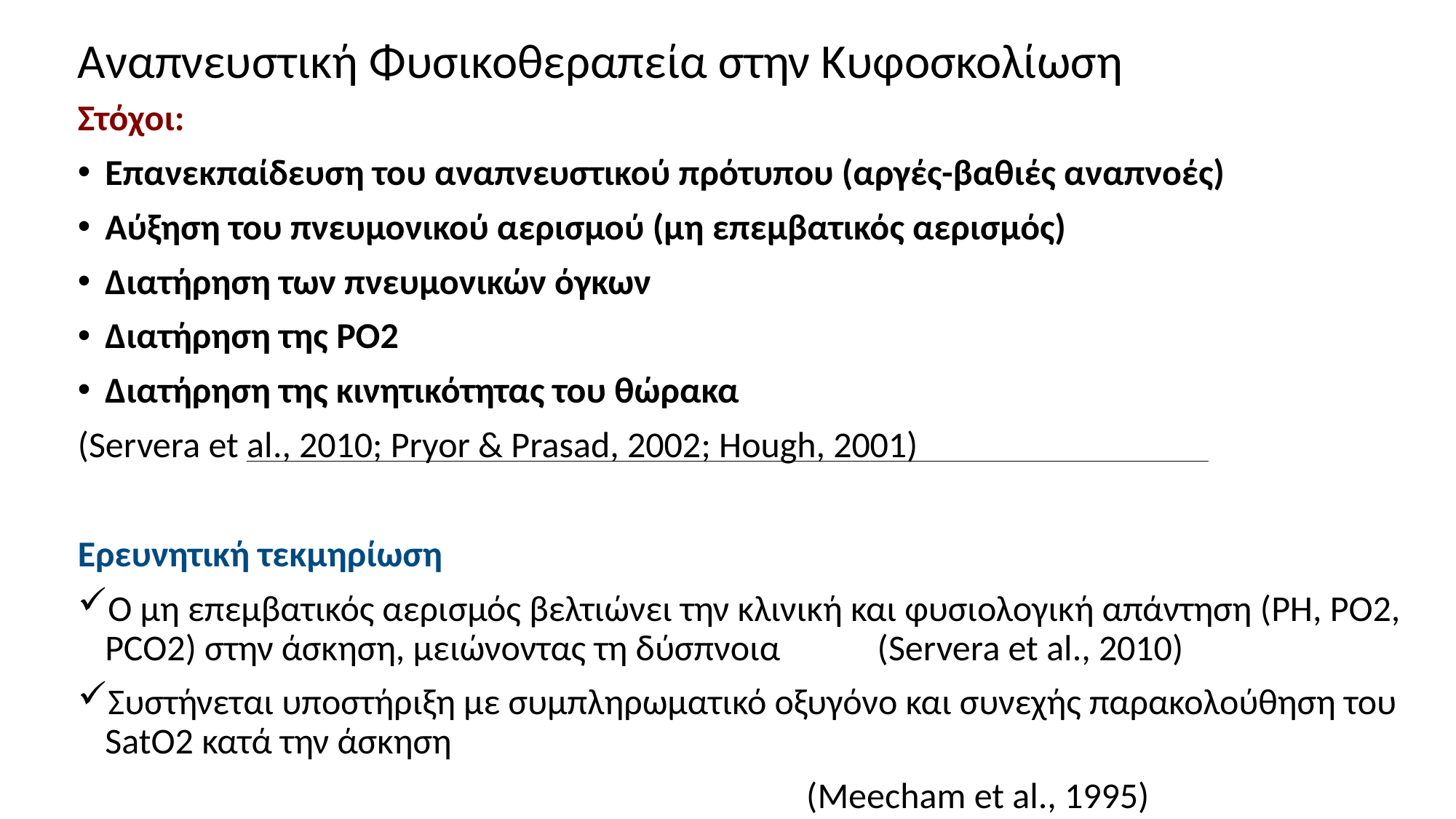

# Αναπνευστική Φυσικοθεραπεία στην Κυφοσκολίωση
Στόχοι:
Επανεκπαίδευση του αναπνευστικού πρότυπου (αργές-βαθιές αναπνοές)
Αύξηση του πνευμονικού αερισμού (μη επεμβατικός αερισμός)
Διατήρηση των πνευμονικών όγκων
Διατήρηση της PO2
Διατήρηση της κινητικότητας του θώρακα
(Servera et al., 2010; Pryor & Prasad, 2002; Hough, 2001)

Ερευνητική τεκμηρίωση
O μη επεμβατικός αερισμός βελτιώνει την κλινική και φυσιολογική απάντηση (PH, PO2, PCO2) στην άσκηση, μειώνοντας τη δύσπνοια 	 (Servera et al., 2010)
Συστήνεται υποστήριξη με συμπληρωματικό οξυγόνο και συνεχής παρακολούθηση του SatO2 κατά την άσκηση
                                                                                         (Meecham et al., 1995)